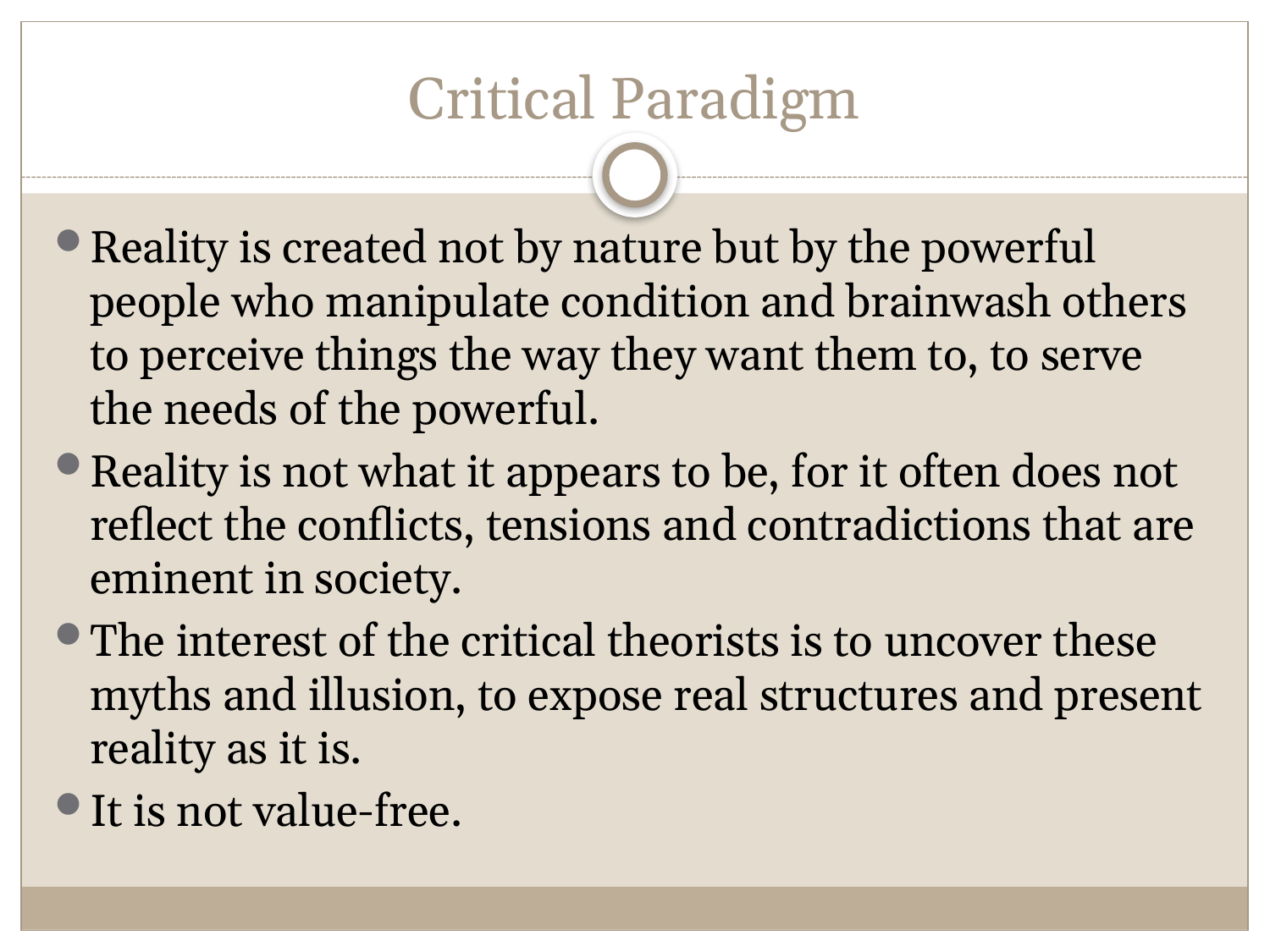

# Critical Paradigm
Reality is created not by nature but by the powerful people who manipulate condition and brainwash others to perceive things the way they want them to, to serve the needs of the powerful.
Reality is not what it appears to be, for it often does not reflect the conflicts, tensions and contradictions that are eminent in society.
The interest of the critical theorists is to uncover these myths and illusion, to expose real structures and present reality as it is.
It is not value-free.